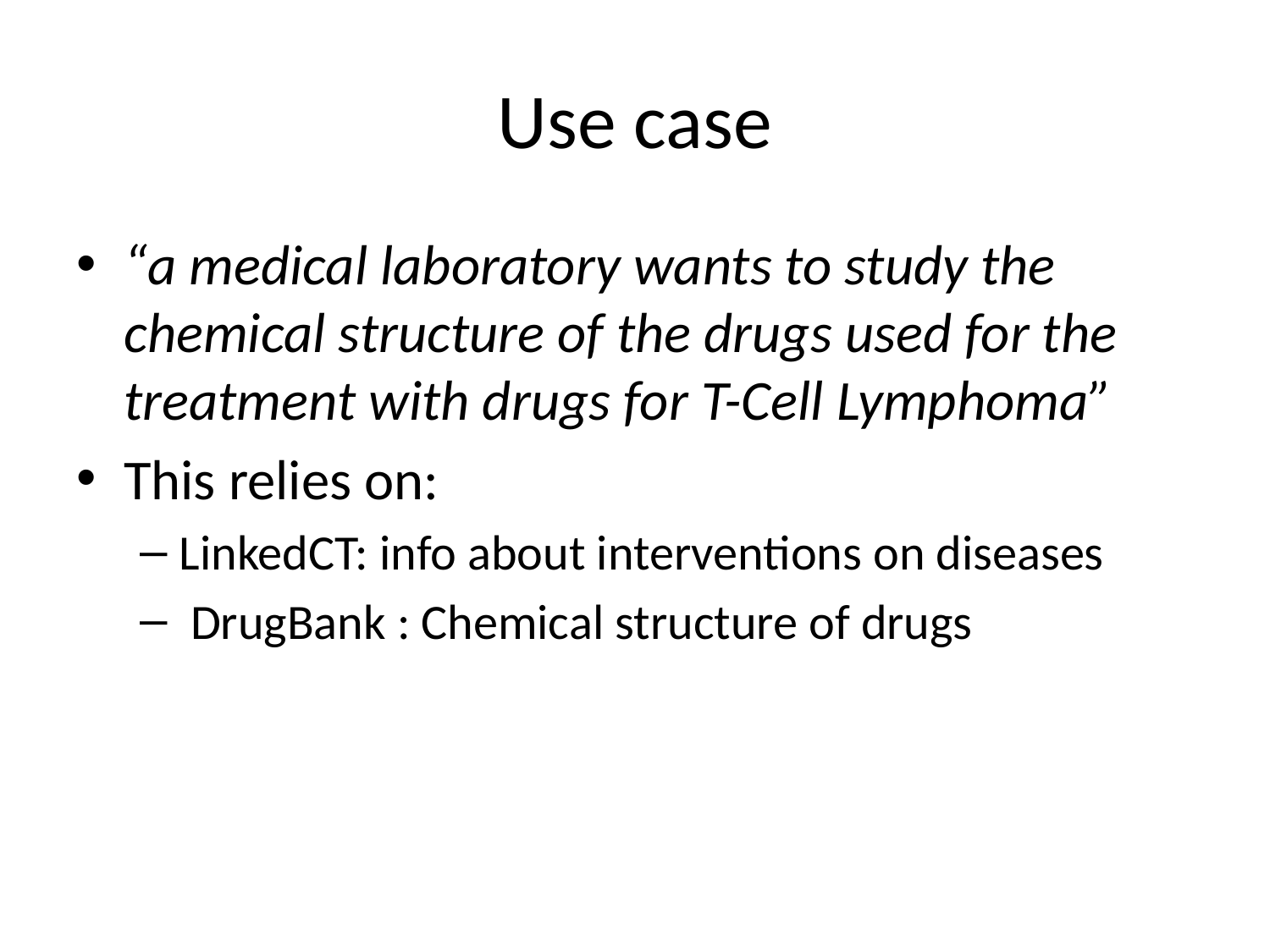

# Use case
“a medical laboratory wants to study the chemical structure of the drugs used for the treatment with drugs for T-Cell Lymphoma”
This relies on:
LinkedCT: info about interventions on diseases
 DrugBank : Chemical structure of drugs